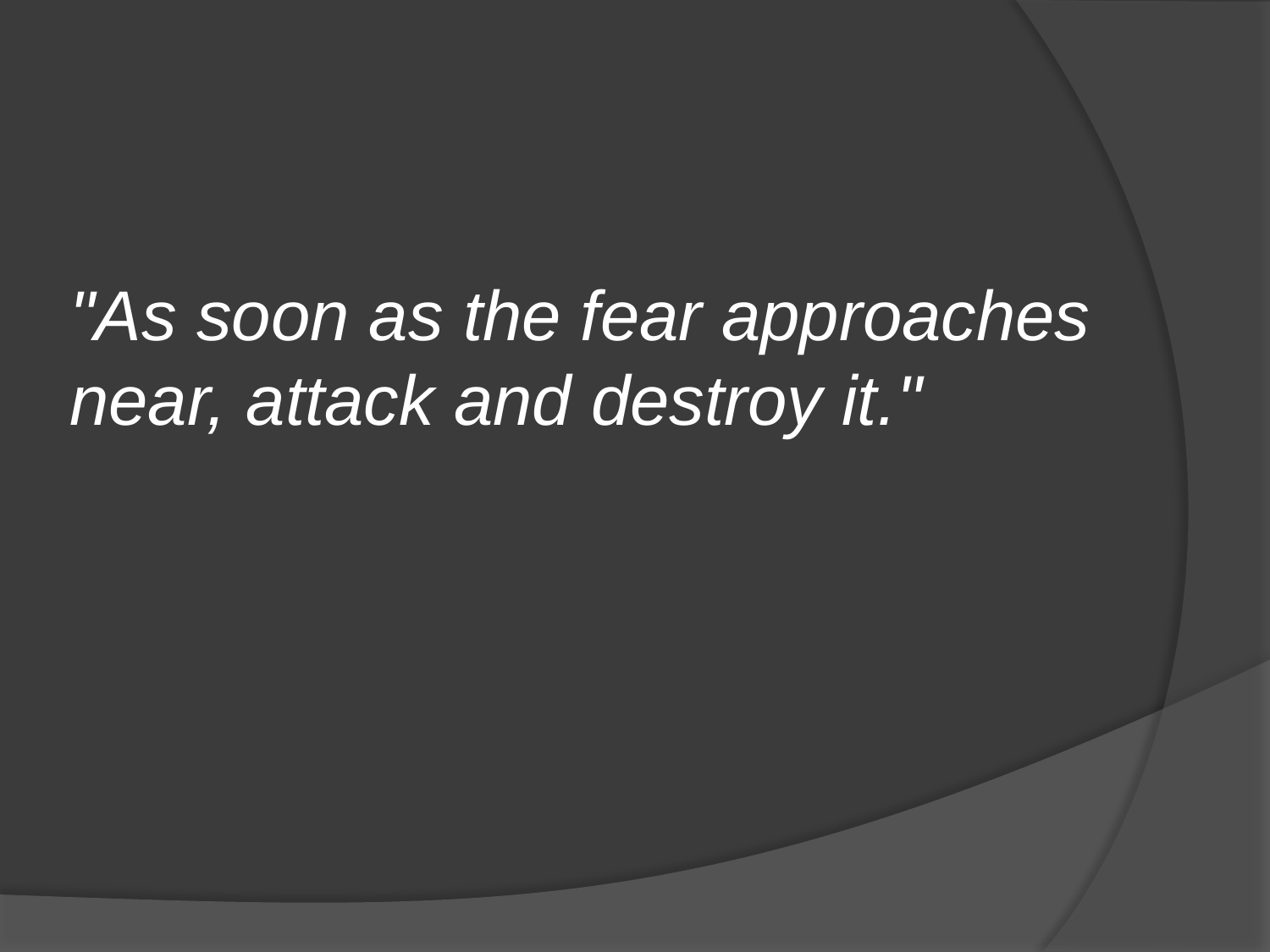

# "As soon as the fear approaches near, attack and destroy it."